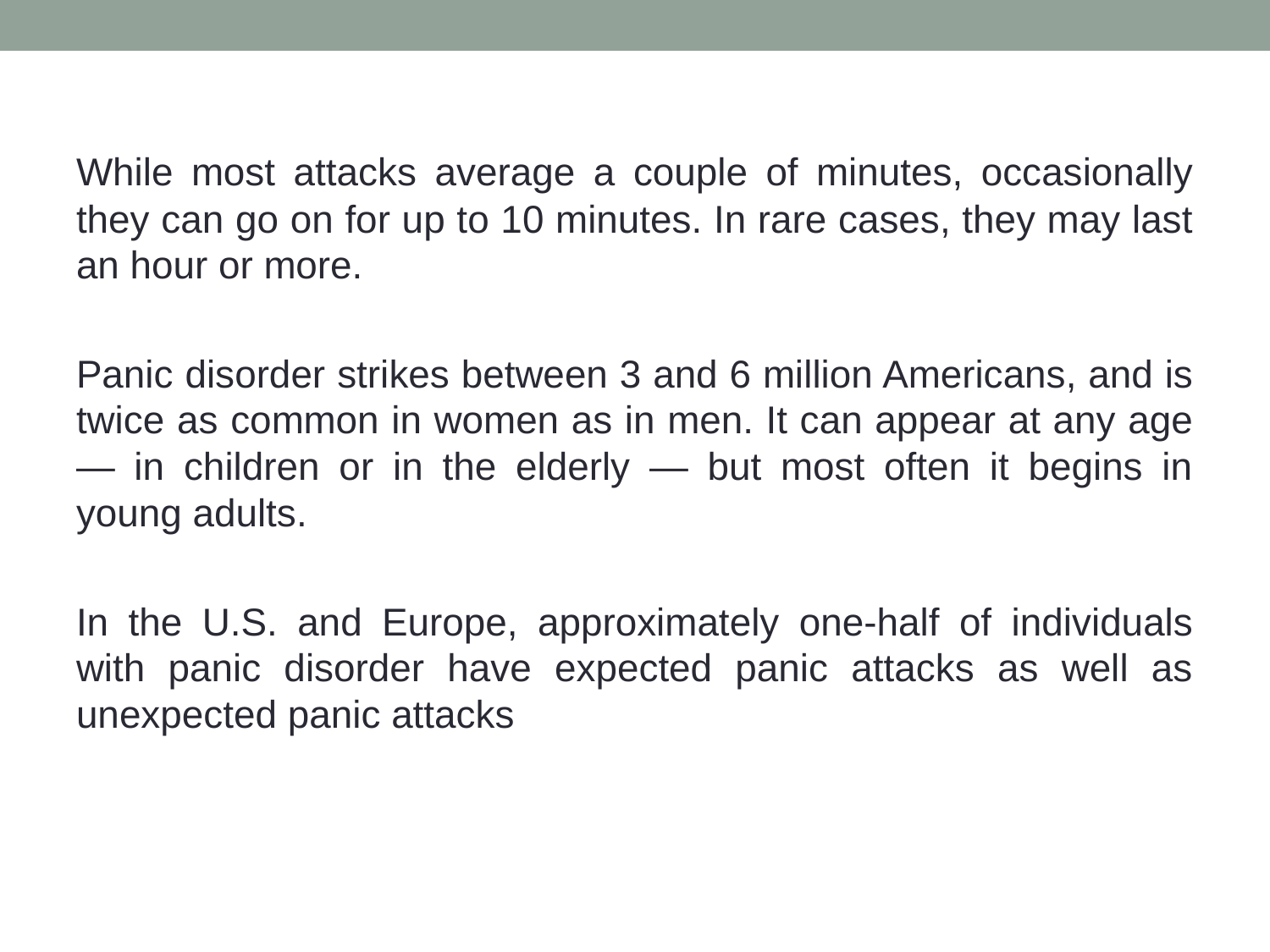

While most attacks average a couple of minutes, occasionally they can go on for up to 10 minutes. In rare cases, they may last an hour or more.

Panic disorder strikes between 3 and 6 million Americans, and is twice as common in women as in men. It can appear at any age — in children or in the elderly — but most often it begins in young adults.

In the U.S. and Europe, approximately one-half of individuals with panic disorder have expected panic attacks as well as unexpected panic attacks